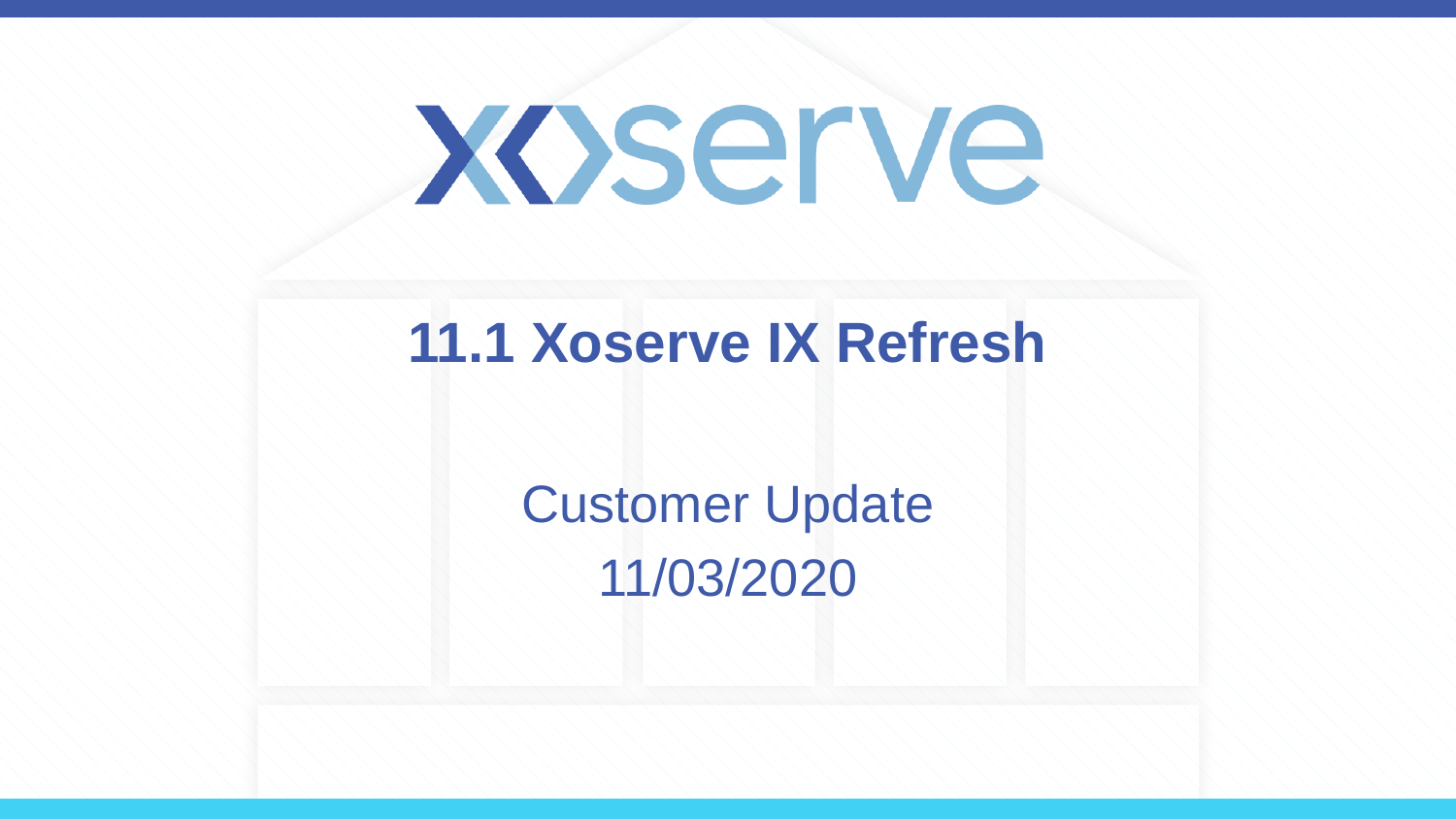

# 11.1 Xoserve IX Refresh
Customer Update
11/03/2020